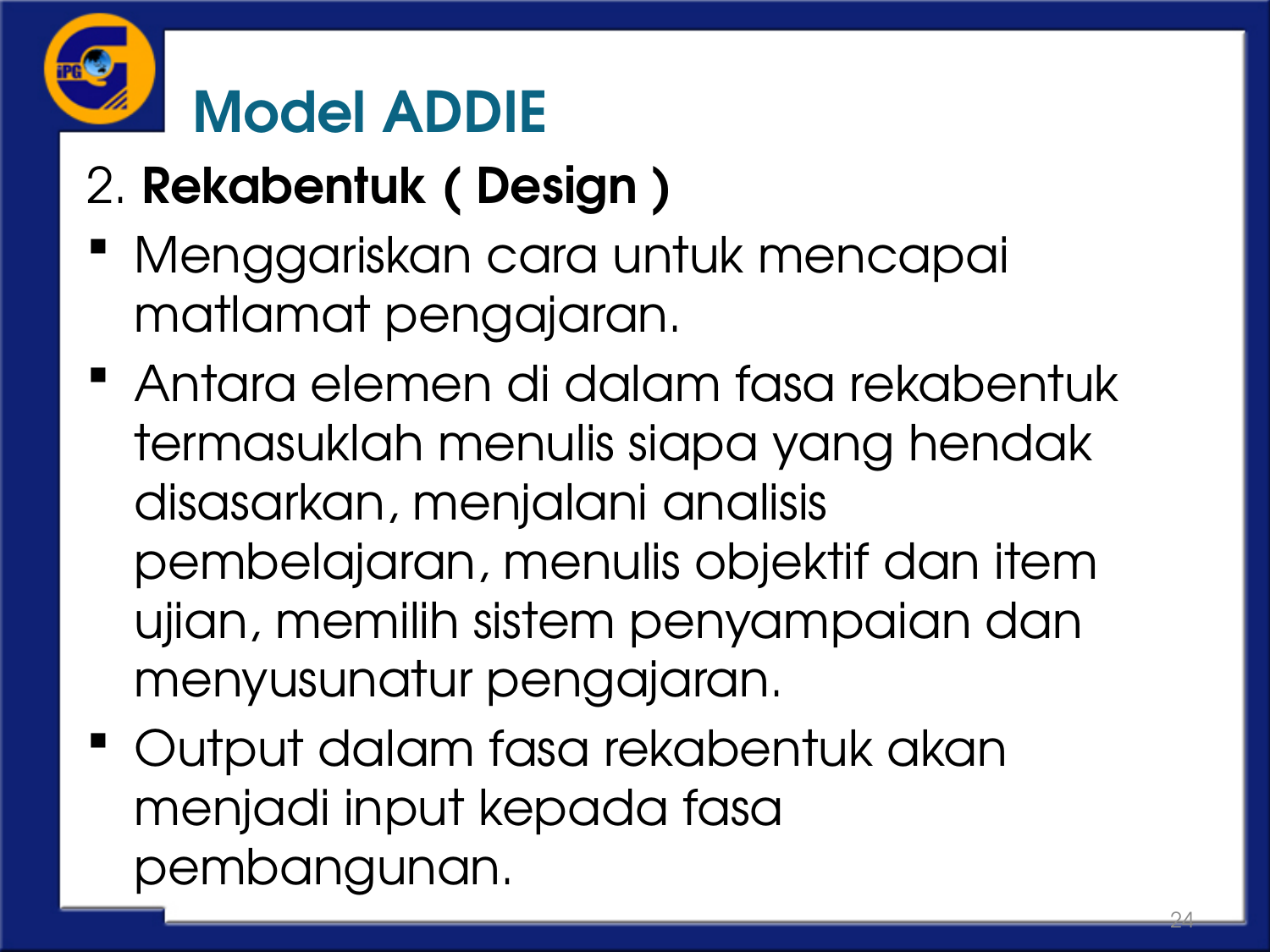

# Model ADDIE
2. Rekabentuk ( Design )
Menggariskan cara untuk mencapai matlamat pengajaran.
Antara elemen di dalam fasa rekabentuk termasuklah menulis siapa yang hendak disasarkan, menjalani analisis pembelajaran, menulis objektif dan item ujian, memilih sistem penyampaian dan menyusunatur pengajaran.
Output dalam fasa rekabentuk akan menjadi input kepada fasa pembangunan.
24